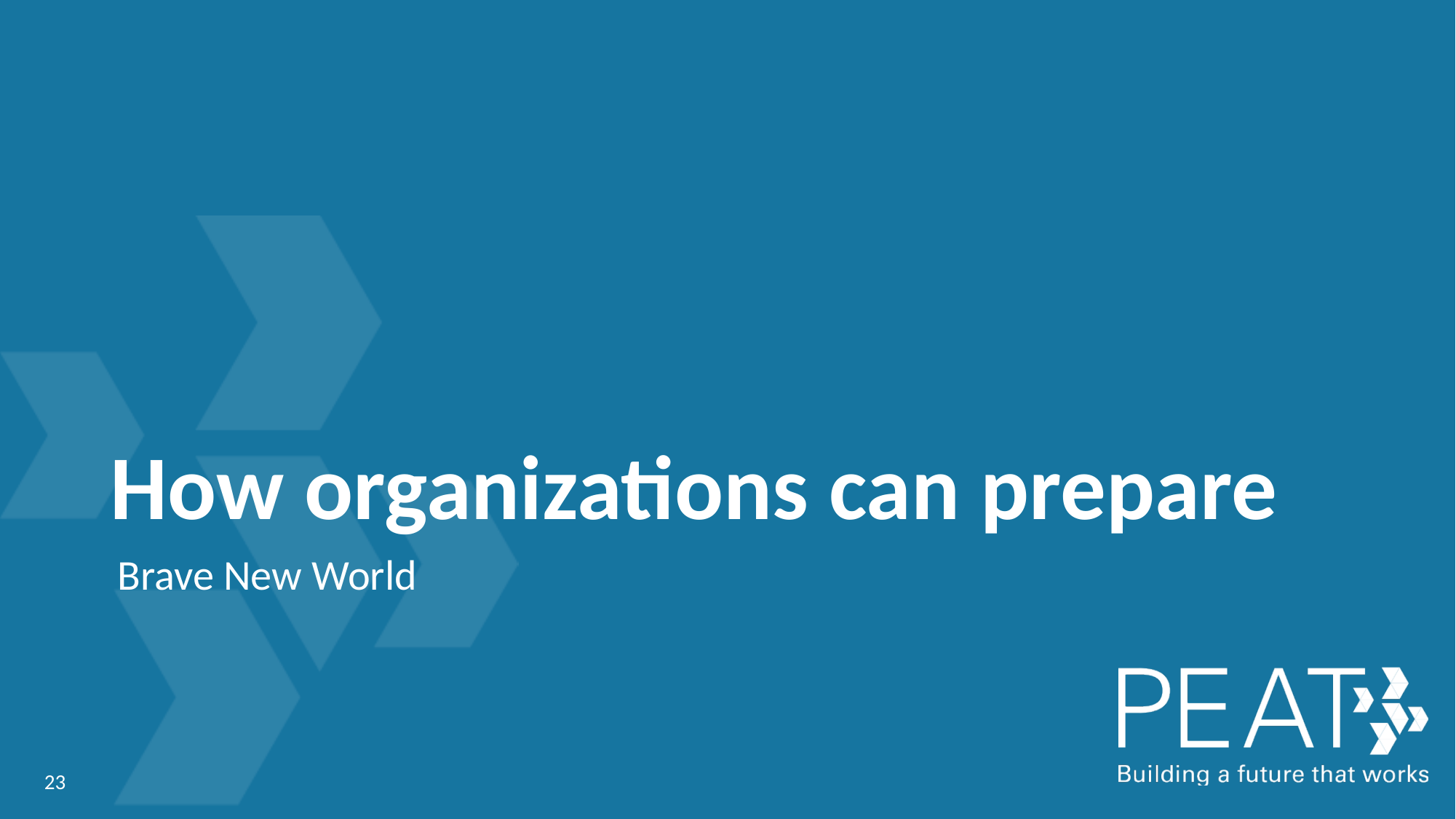

# How organizations can prepare
Brave New World
23